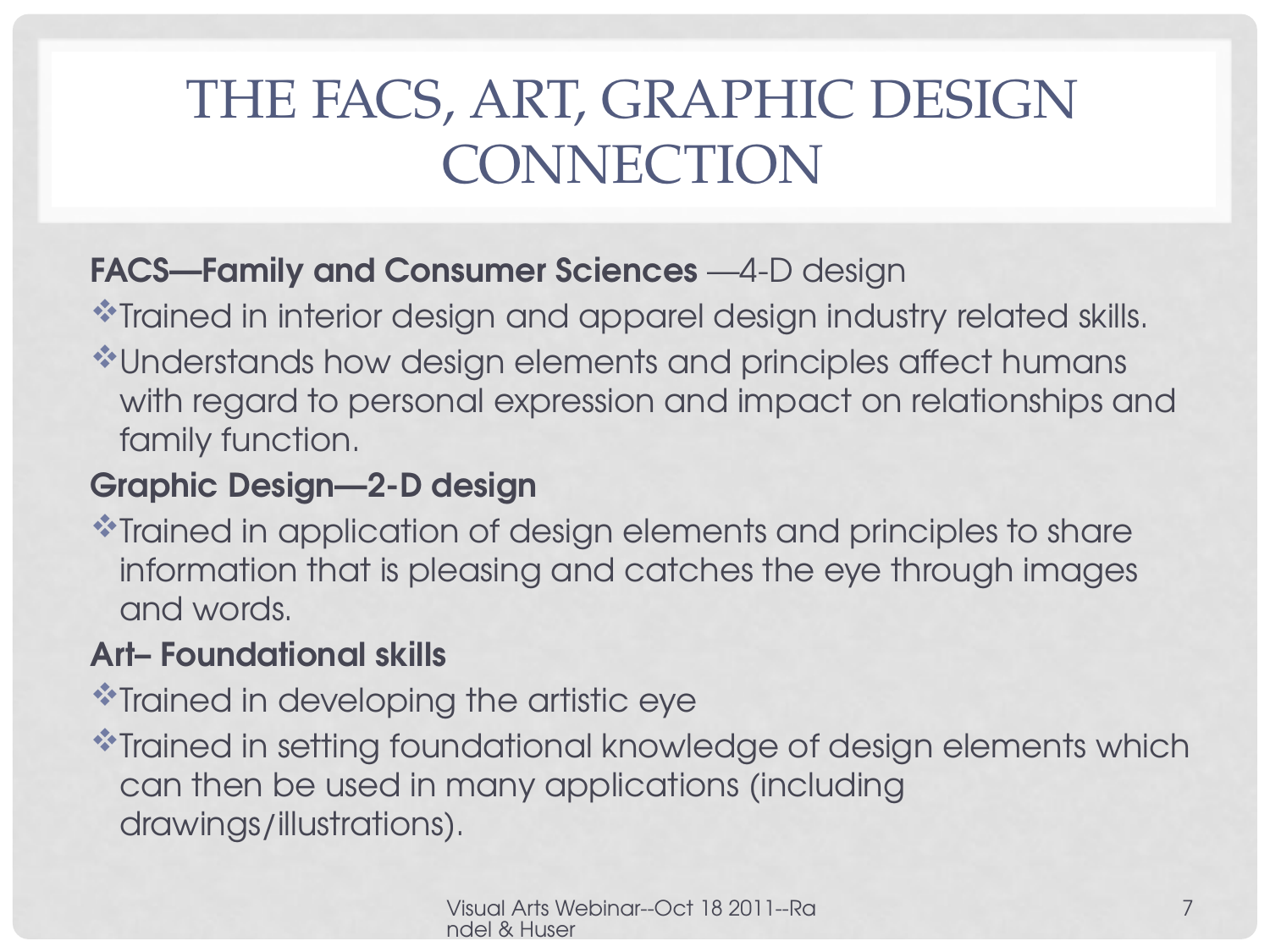

# The FACS, ART, Graphic Design Connection
FACS—Family and Consumer Sciences —4-D design
Trained in interior design and apparel design industry related skills.
Understands how design elements and principles affect humans with regard to personal expression and impact on relationships and family function.
Graphic Design—2-D design
Trained in application of design elements and principles to share information that is pleasing and catches the eye through images and words.
Art– Foundational skills
Trained in developing the artistic eye
Trained in setting foundational knowledge of design elements which can then be used in many applications (including drawings/illustrations).

Visual Arts Webinar--Oct 18 2011--Randel & Huser
7